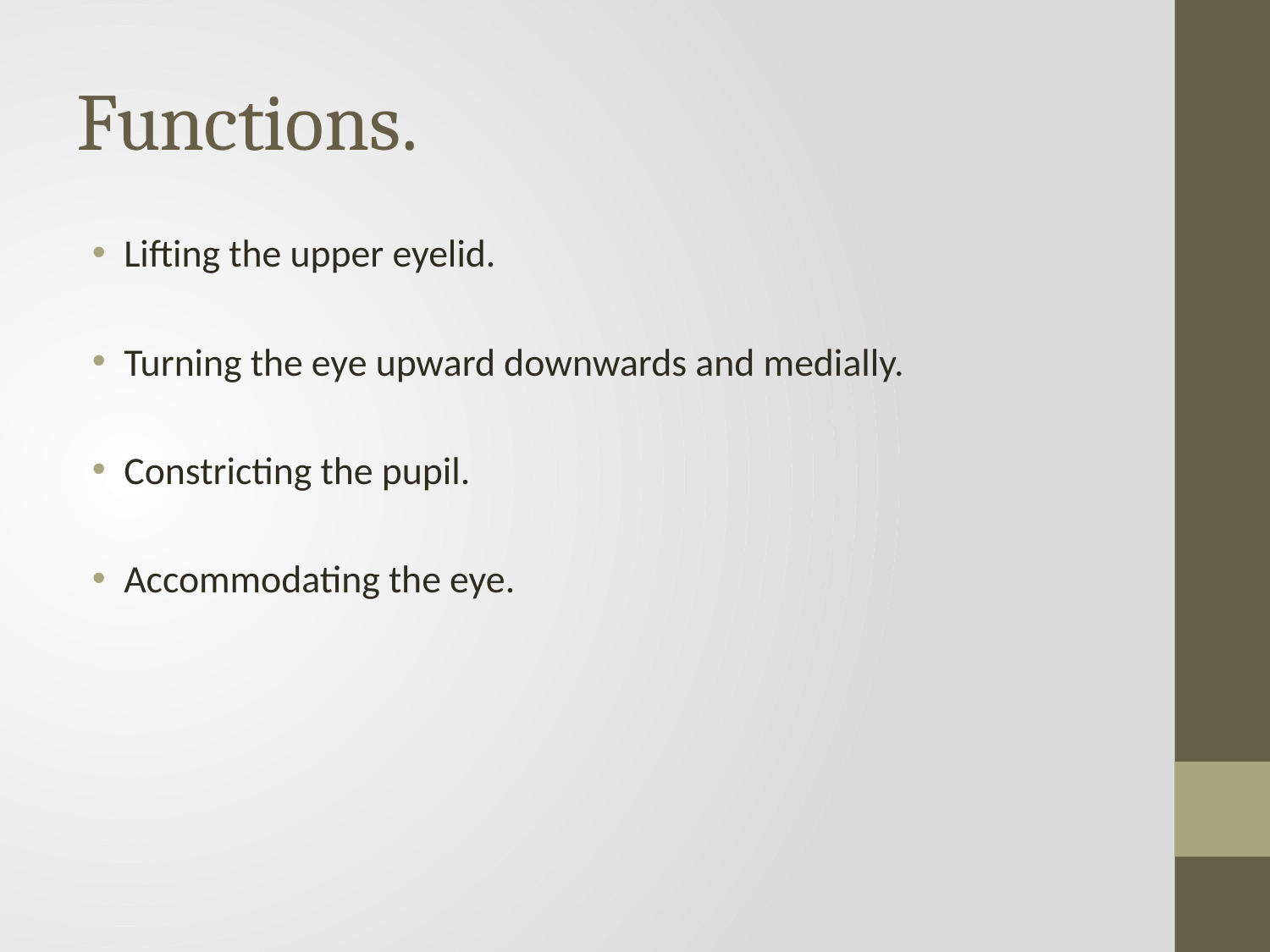

# Functions.
Lifting the upper eyelid.

Turning the eye upward downwards and medially.

Constricting the pupil.

Accommodating the eye.